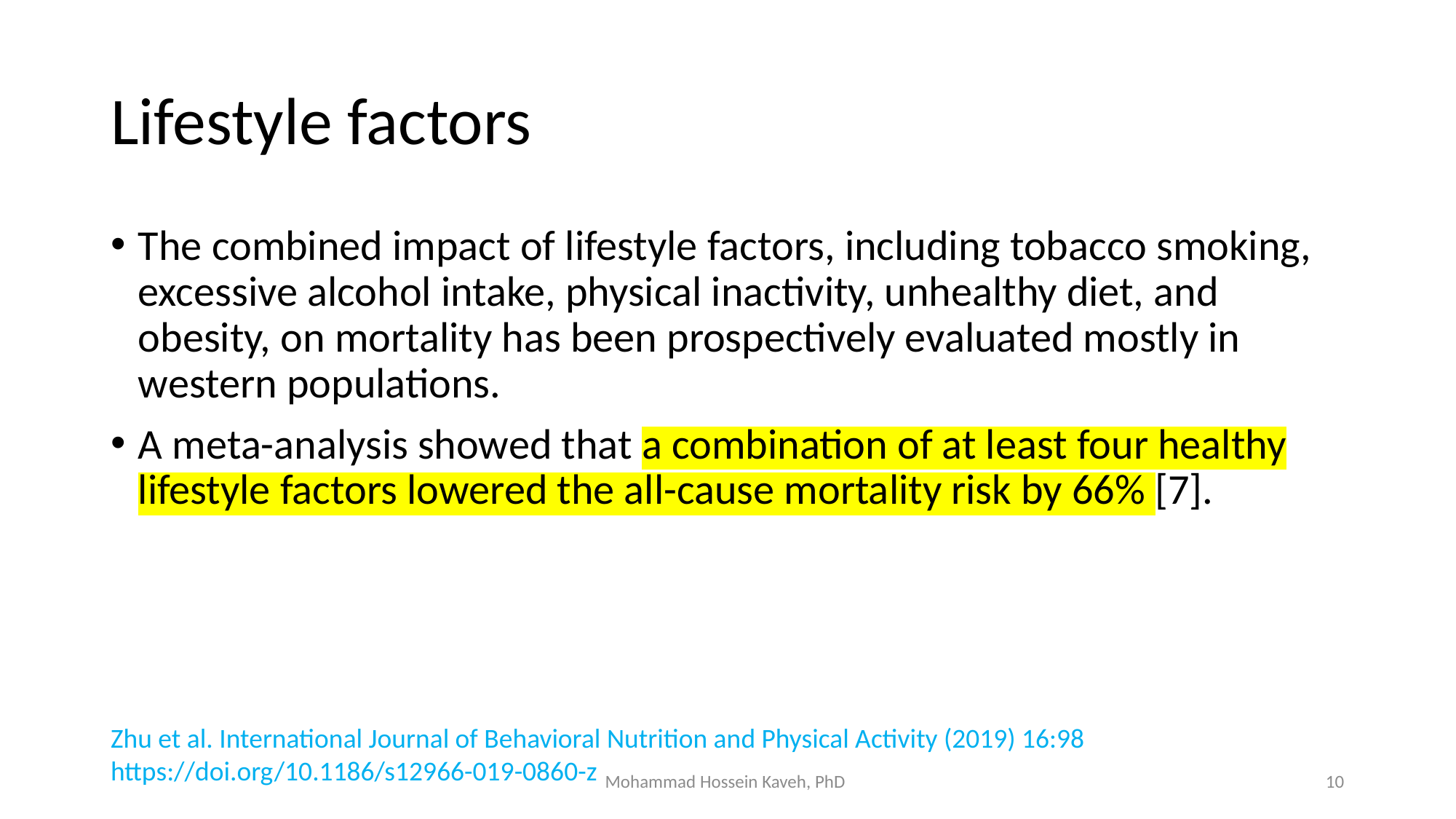

# Lifestyle factors
The combined impact of lifestyle factors, including tobacco smoking, excessive alcohol intake, physical inactivity, unhealthy diet, and obesity, on mortality has been prospectively evaluated mostly in western populations.
A meta-analysis showed that a combination of at least four healthy lifestyle factors lowered the all-cause mortality risk by 66% [7].
Zhu et al. International Journal of Behavioral Nutrition and Physical Activity (2019) 16:98 https://doi.org/10.1186/s12966-019-0860-z
Mohammad Hossein Kaveh, PhD
10